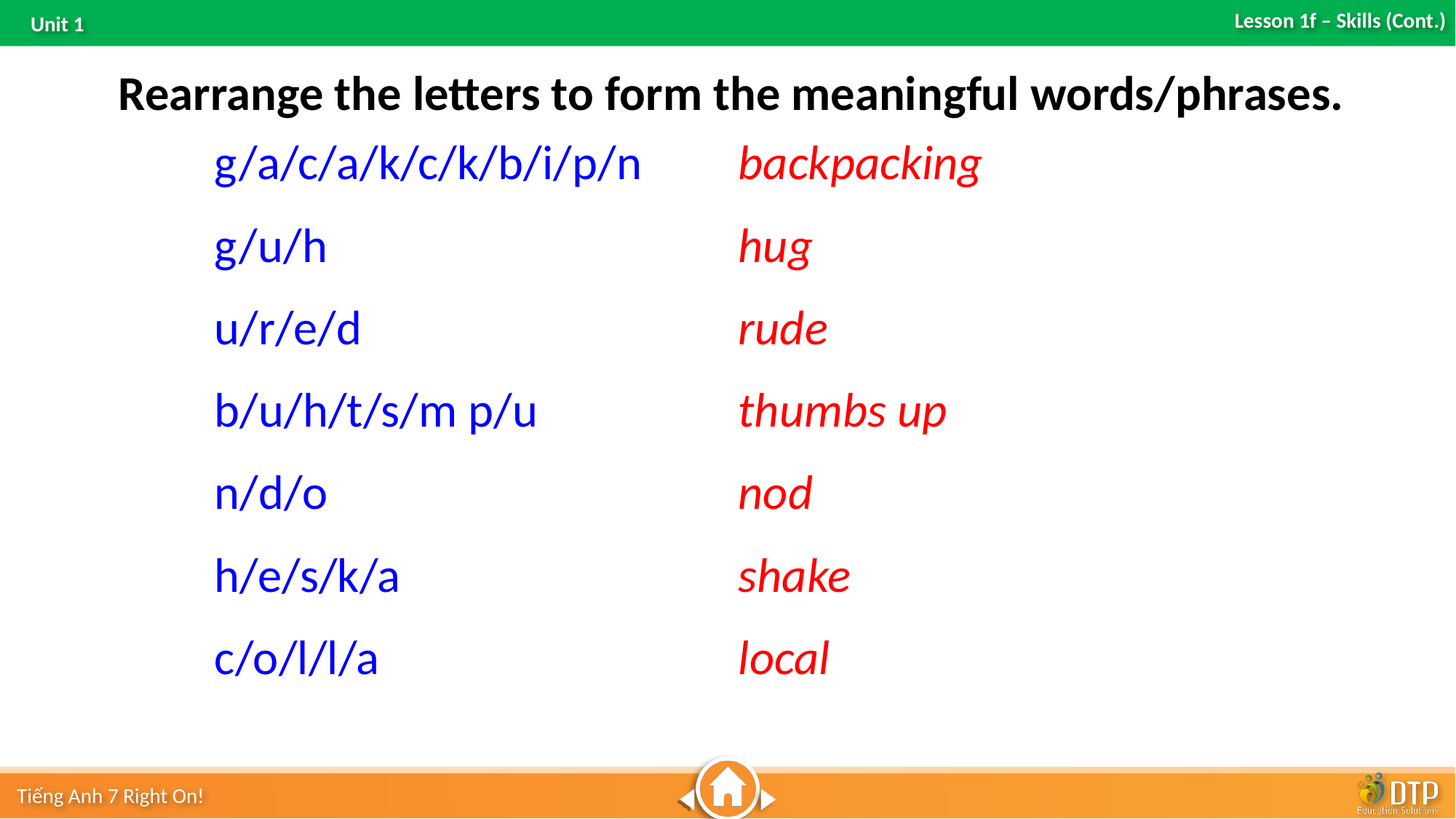

Rearrange the letters to form the meaningful words/phrases.
g/a/c/a/k/c/k/b/i/p/n
g/u/h
u/r/e/d
b/u/h/t/s/m p/u
n/d/o
h/e/s/k/a
c/o/l/l/a
backpacking
hug
rude
thumbs up
nod
shake
local